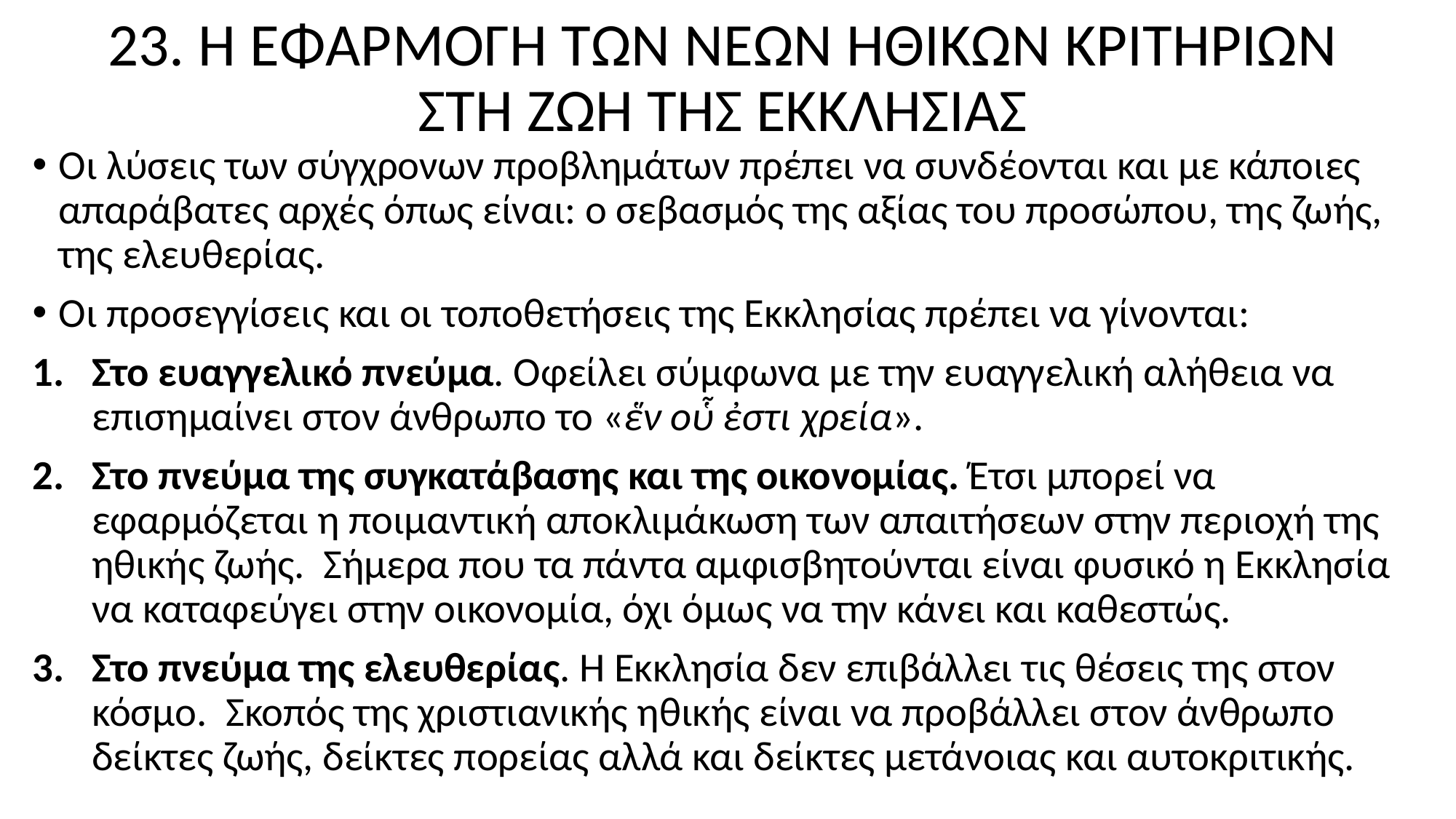

# 23. Η ΕΦΑΡΜΟΓΗ ΤΩΝ ΝΕΩΝ ΗΘΙΚΩΝ ΚΡΙΤΗΡΙΩΝ ΣΤΗ ΖΩΗ ΤΗΣ ΕΚΚΛΗΣΙΑΣ
Οι λύσεις των σύγχρονων προβλημάτων πρέπει να συνδέονται και με κάποιες απαράβατες αρχές όπως είναι: ο σεβασμός της αξίας του προσώπου, της ζωής, της ελευθερίας.
Οι προσεγγίσεις και οι τοποθετήσεις της Εκκλησίας πρέπει να γίνονται:
Στο ευαγγελικό πνεύμα. Οφείλει σύμφωνα με την ευαγγελική αλήθεια να επισημαίνει στον άνθρωπο το «ἕν οὗ ἐστι χρεία».
Στο πνεύμα της συγκατάβασης και της οικονομίας. Έτσι μπορεί να εφαρμόζεται η ποιμαντική αποκλιμάκωση των απαιτήσεων στην περιοχή της ηθικής ζωής.  Σήμερα που τα πάντα αμφισβητούνται είναι φυσικό η Εκκλησία να καταφεύγει στην οικονομία, όχι όμως να την κάνει και καθεστώς.
Στο πνεύμα της ελευθερίας. Η Εκκλησία δεν επιβάλλει τις θέσεις της στον κόσμο.  Σκοπός της χριστιανικής ηθικής είναι να προβάλλει στον άνθρωπο δείκτες ζωής, δείκτες πορείας αλλά και δείκτες μετάνοιας και αυτοκριτικής.